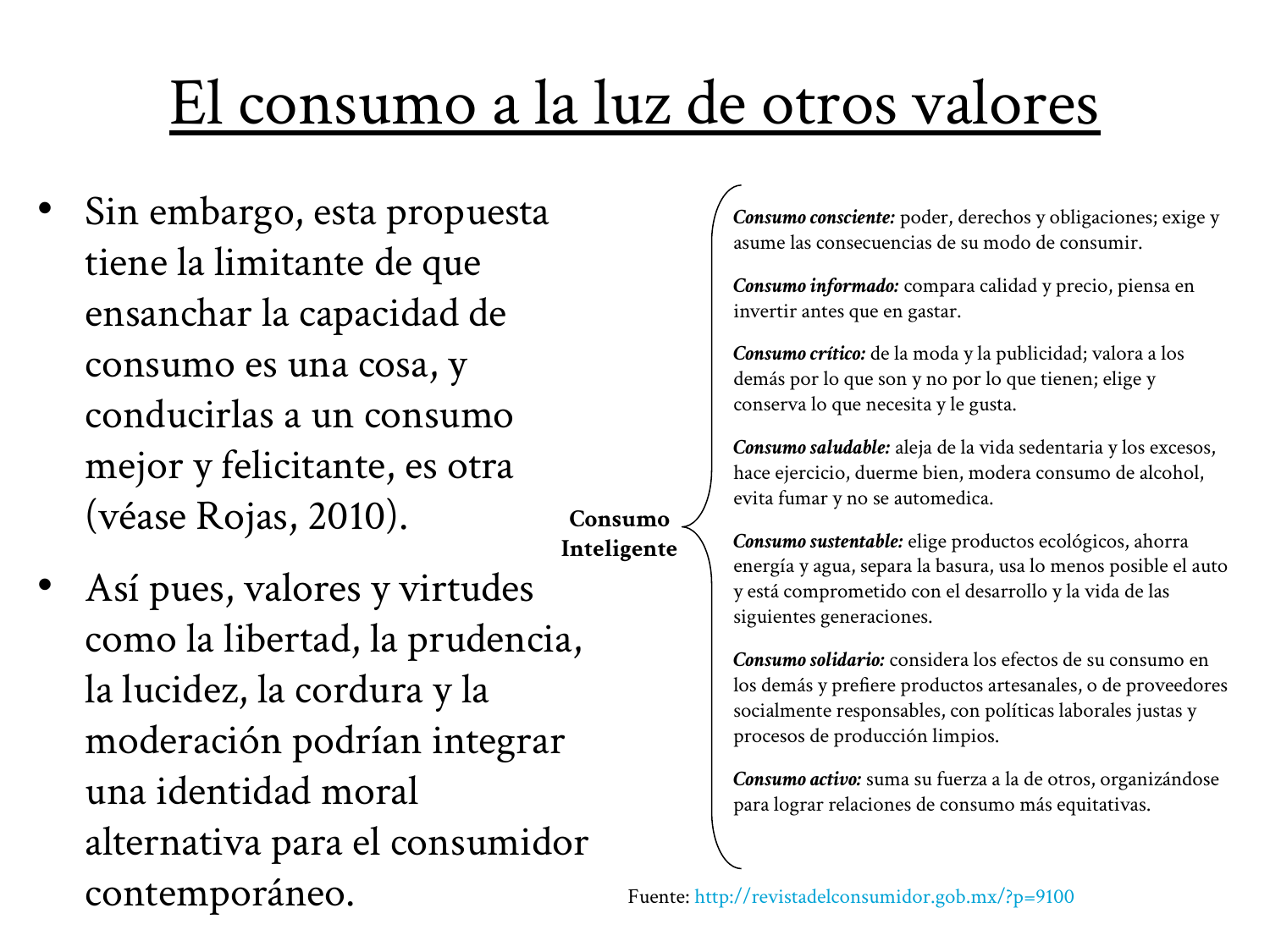

# El consumo a la luz de otros valores
Sin embargo, esta propuesta tiene la limitante de que ensanchar la capacidad de consumo es una cosa, y conducirlas a un consumo mejor y felicitante, es otra (véase Rojas, 2010).
Así pues, valores y virtudes como la libertad, la prudencia, la lucidez, la cordura y la moderación podrían integrar una identidad moral alternativa para el consumidor contemporáneo.

Consumo consciente: poder, derechos y obligaciones; exige y asume las consecuencias de su modo de consumir.
Consumo informado: compara calidad y precio, piensa en invertir antes que en gastar.
Consumo crítico: de la moda y la publicidad; valora a los demás por lo que son y no por lo que tienen; elige y conserva lo que necesita y le gusta.
Consumo saludable: aleja de la vida sedentaria y los excesos, hace ejercicio, duerme bien, modera consumo de alcohol, evita fumar y no se automedica.
Consumo sustentable: elige productos ecológicos, ahorra energía y agua, separa la basura, usa lo menos posible el auto y está comprometido con el desarrollo y la vida de las siguientes generaciones.
Consumo solidario: considera los efectos de su consumo en los demás y prefiere productos artesanales, o de proveedores socialmente responsables, con políticas laborales justas y procesos de producción limpios.
Consumo activo: suma su fuerza a la de otros, organizándose para lograr relaciones de consumo más equitativas.
Consumo
Inteligente
Fuente: http://revistadelconsumidor.gob.mx/?p=9100